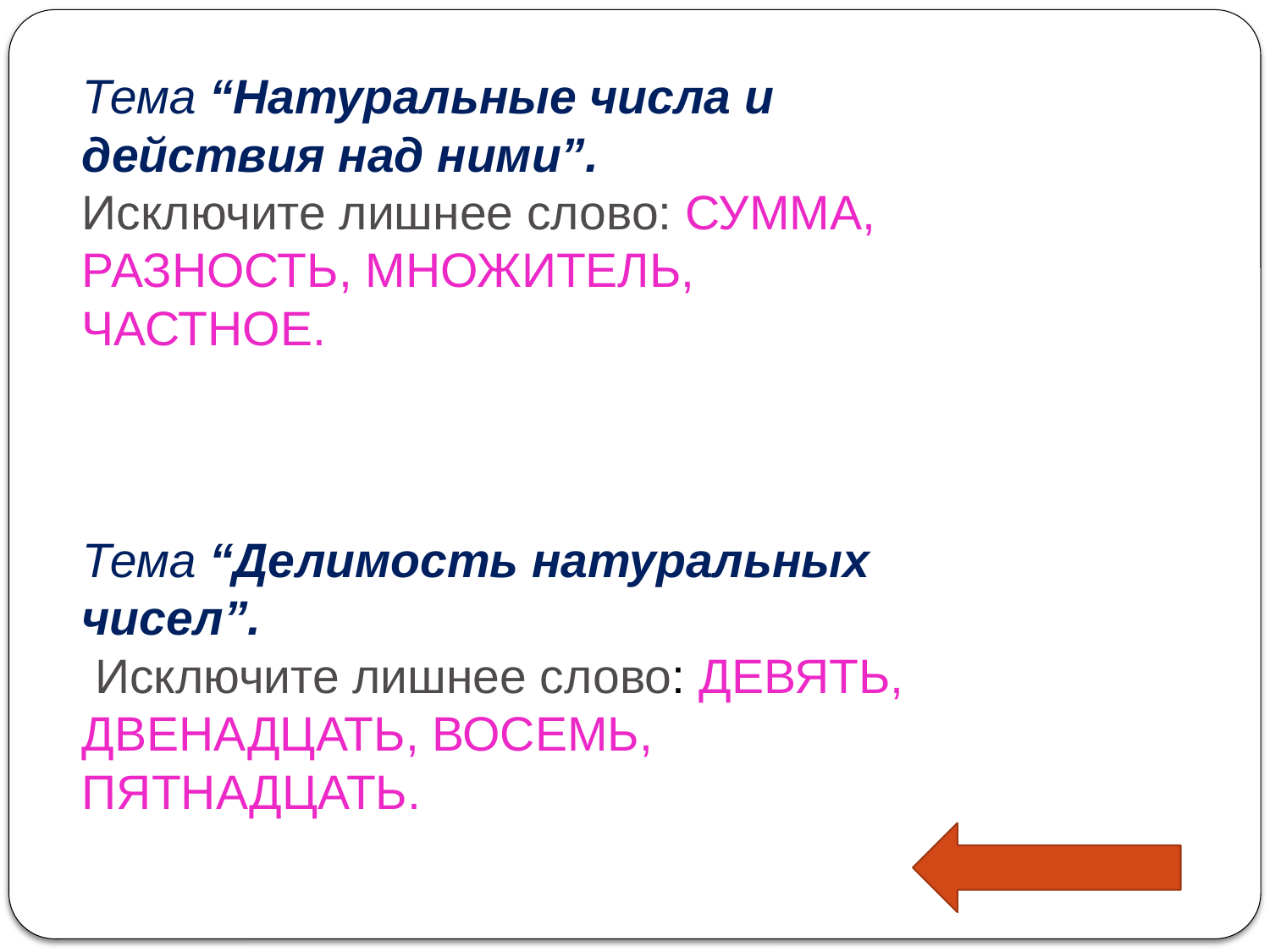

Тема “Натуральные числа и действия над ними”.
Исключите лишнее слово: СУММА, РАЗНОСТЬ, МНОЖИТЕЛЬ, ЧАСТНОЕ.

Тема “Делимость натуральных чисел”.
 Исключите лишнее слово: ДЕВЯТЬ, ДВЕНАДЦАТЬ, ВОСЕМЬ, ПЯТНАДЦАТЬ.